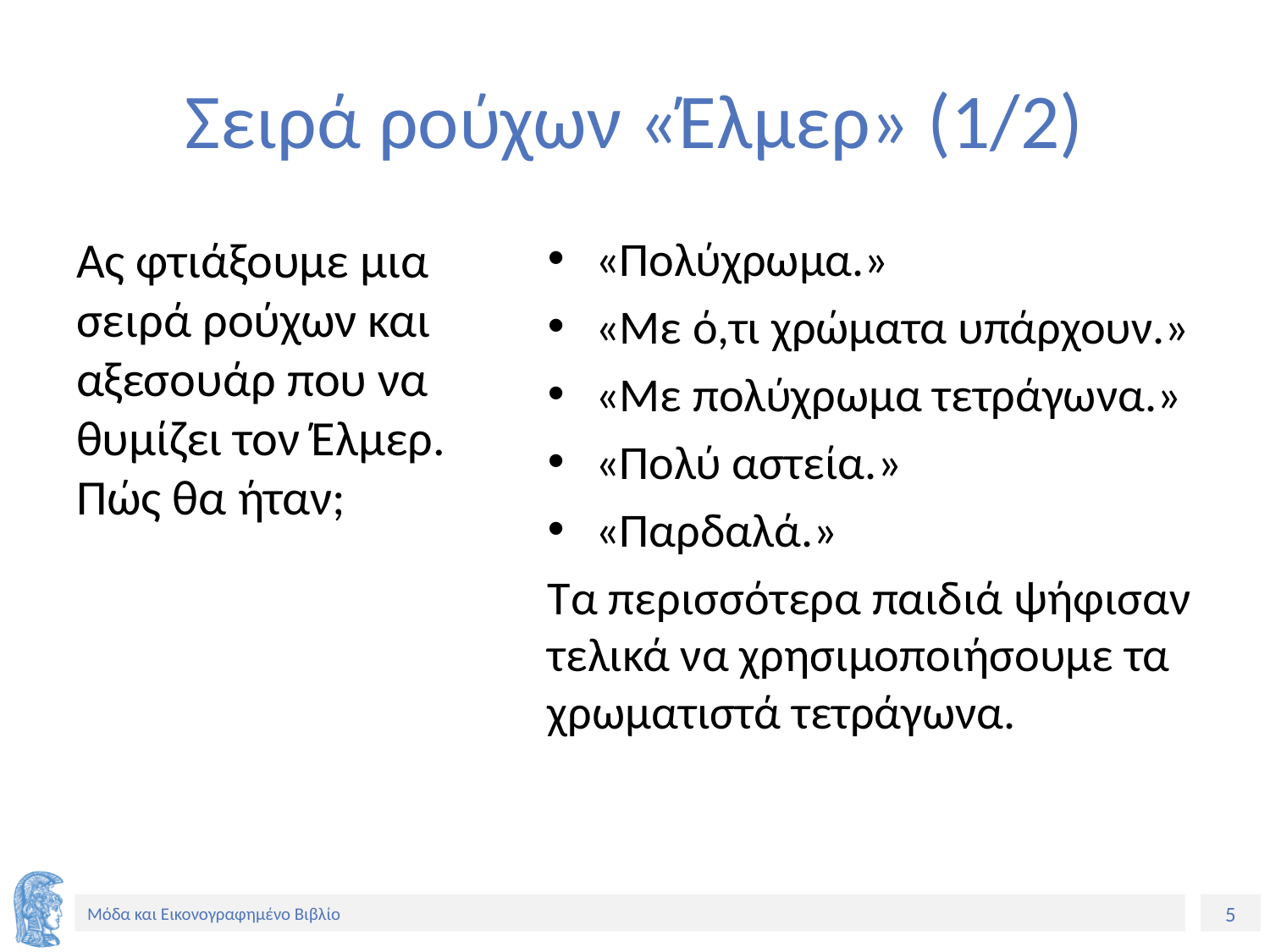

# Σειρά ρούχων «Έλμερ» (1/2)
Ας φτιάξουμε μια σειρά ρούχων και αξεσουάρ που να θυμίζει τον Έλμερ. Πώς θα ήταν;

«Πολύχρωμα.»
«Με ό,τι χρώματα υπάρχουν.»
«Με πολύχρωμα τετράγωνα.»
«Πολύ αστεία.»
«Παρδαλά.»
Τα περισσότερα παιδιά ψήφισαν τελικά να χρησιμοποιήσουμε τα χρωματιστά τετράγωνα.